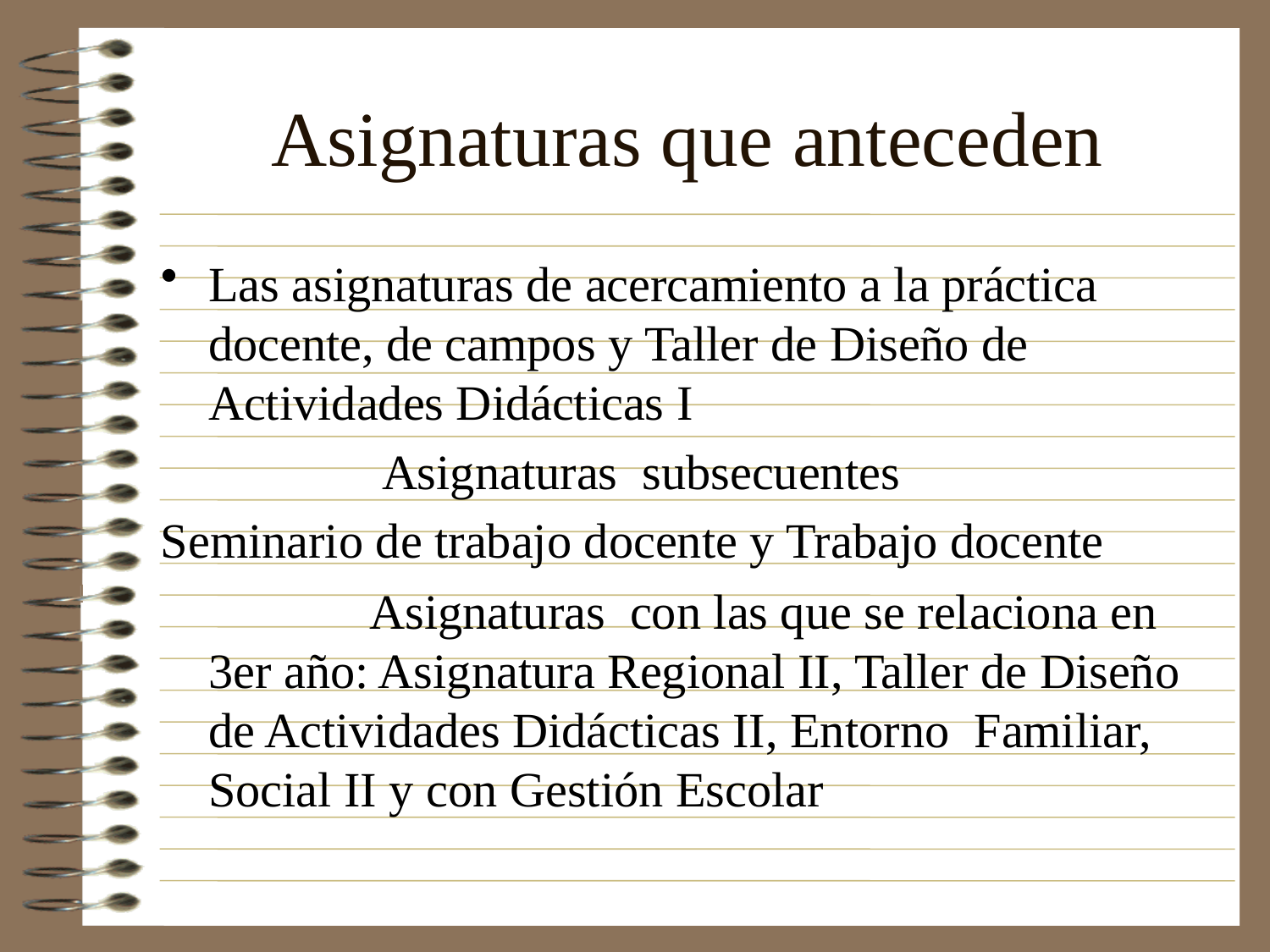

# Asignaturas que anteceden
Las asignaturas de acercamiento a la práctica docente, de campos y Taller de Diseño de Actividades Didácticas I
                  Asignaturas  subsecuentes
Seminario de trabajo docente y Trabajo docente
                 Asignaturas  con las que se relaciona en 3er año: Asignatura Regional II, Taller de Diseño de Actividades Didácticas II, Entorno  Familiar, Social II y con Gestión Escolar